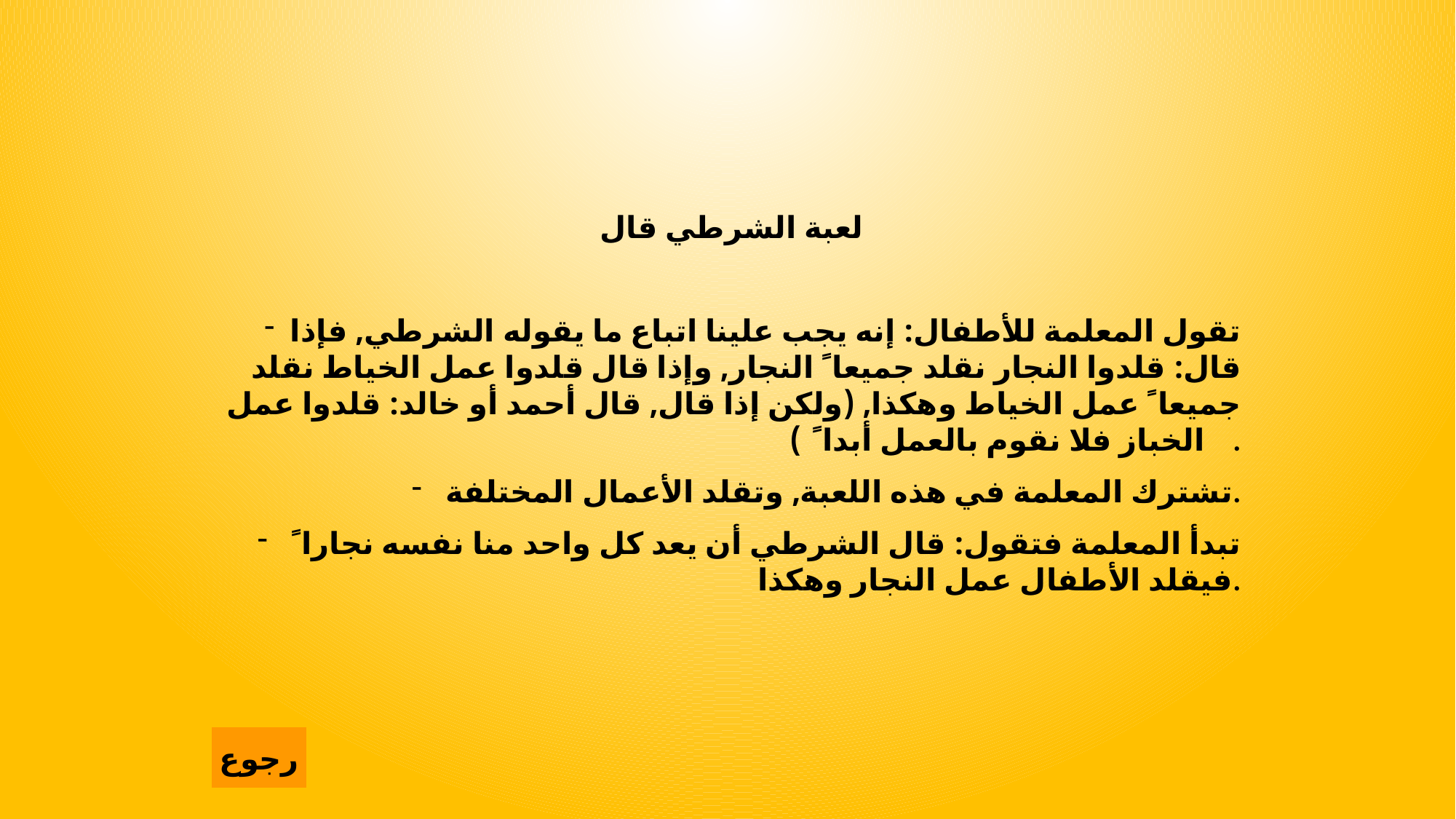

لعبة الشرطي قال

تقول المعلمة للأطفال: إنه يجب علينا اتباع ما يقوله الشرطي, فإذا قال: قلدوا النجار نقلد جميعا ً النجار, وإذا قال قلدوا عمل الخياط نقلد جميعا ً عمل الخياط وهكذا, (ولكن إذا قال, قال أحمد أو خالد: قلدوا عمل الخباز فلا نقوم بالعمل أبدا ً).
 تشترك المعلمة في هذه اللعبة, وتقلد الأعمال المختلفة.
 تبدأ المعلمة فتقول: قال الشرطي أن يعد كل واحد منا نفسه نجارا ً فيقلد الأطفال عمل النجار وهكذا.
رجوع